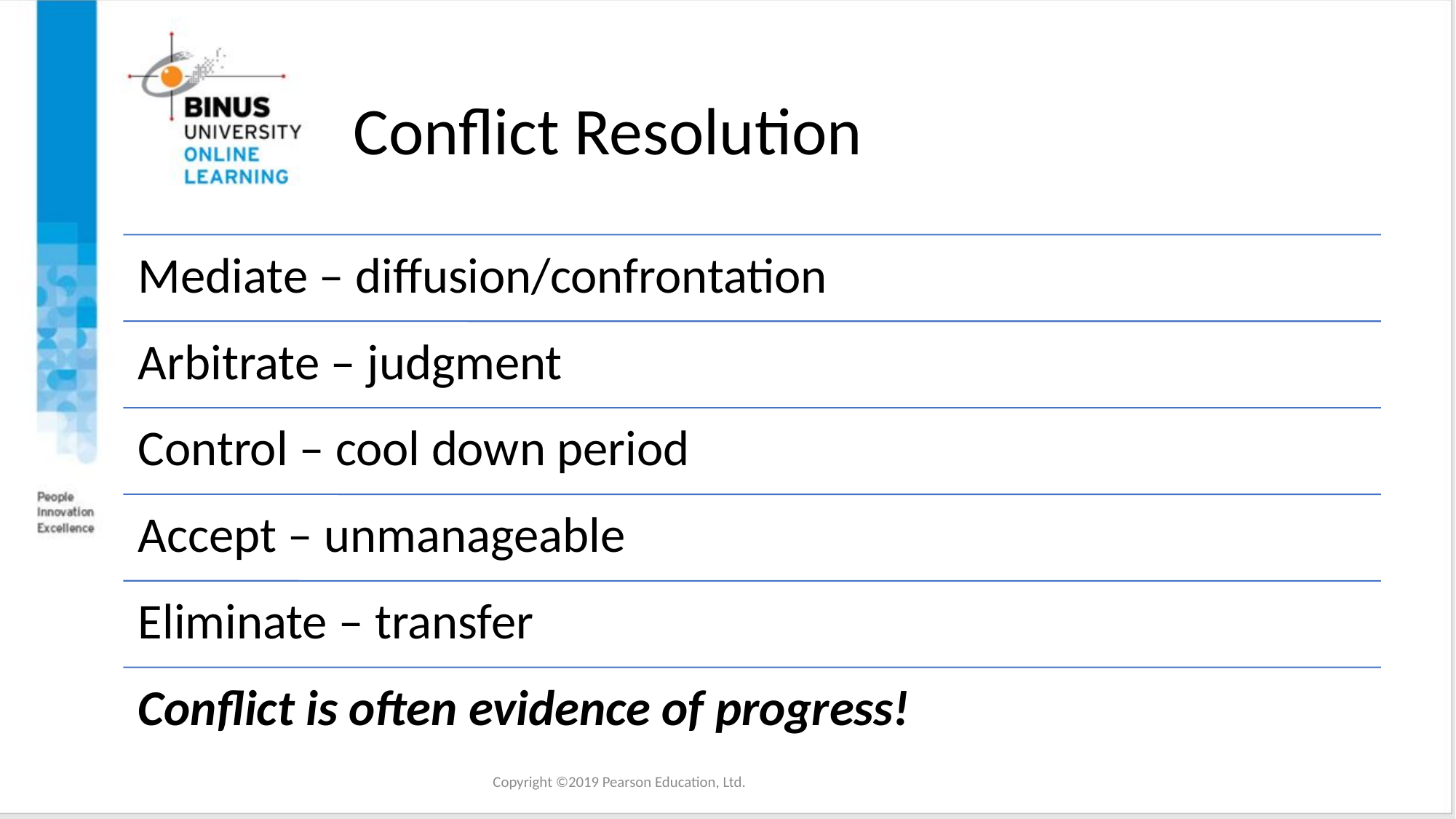

# Conflict Resolution
Mediate – diffusion/confrontation
Arbitrate – judgment
Control – cool down period
Accept – unmanageable
Eliminate – transfer
Conflict is often evidence of progress!
Copyright ©2019 Pearson Education, Ltd.
Copyright ©2016 Pearson Education, Ltd.
22